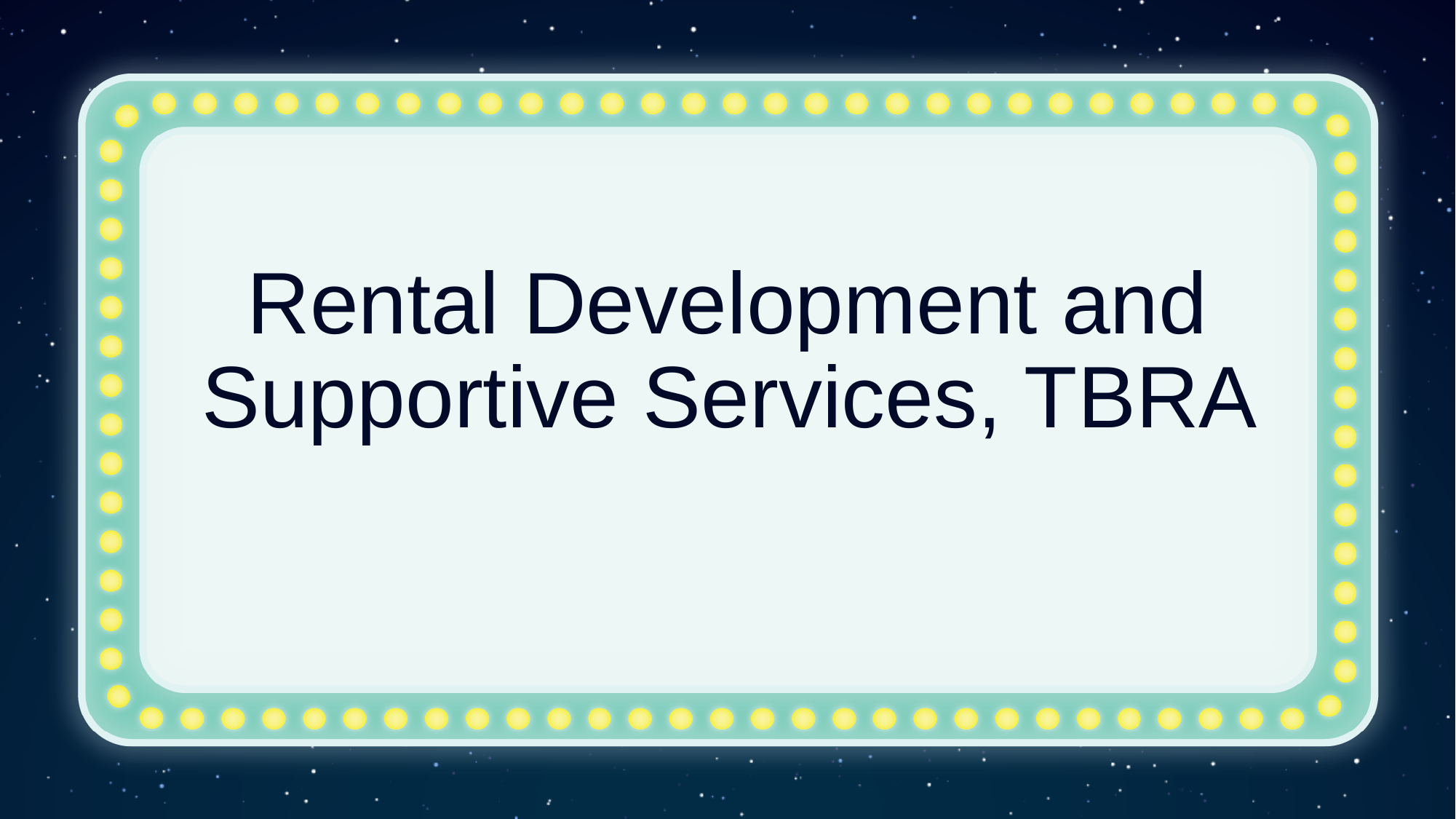

# Rental Development and Supportive Services, TBRA